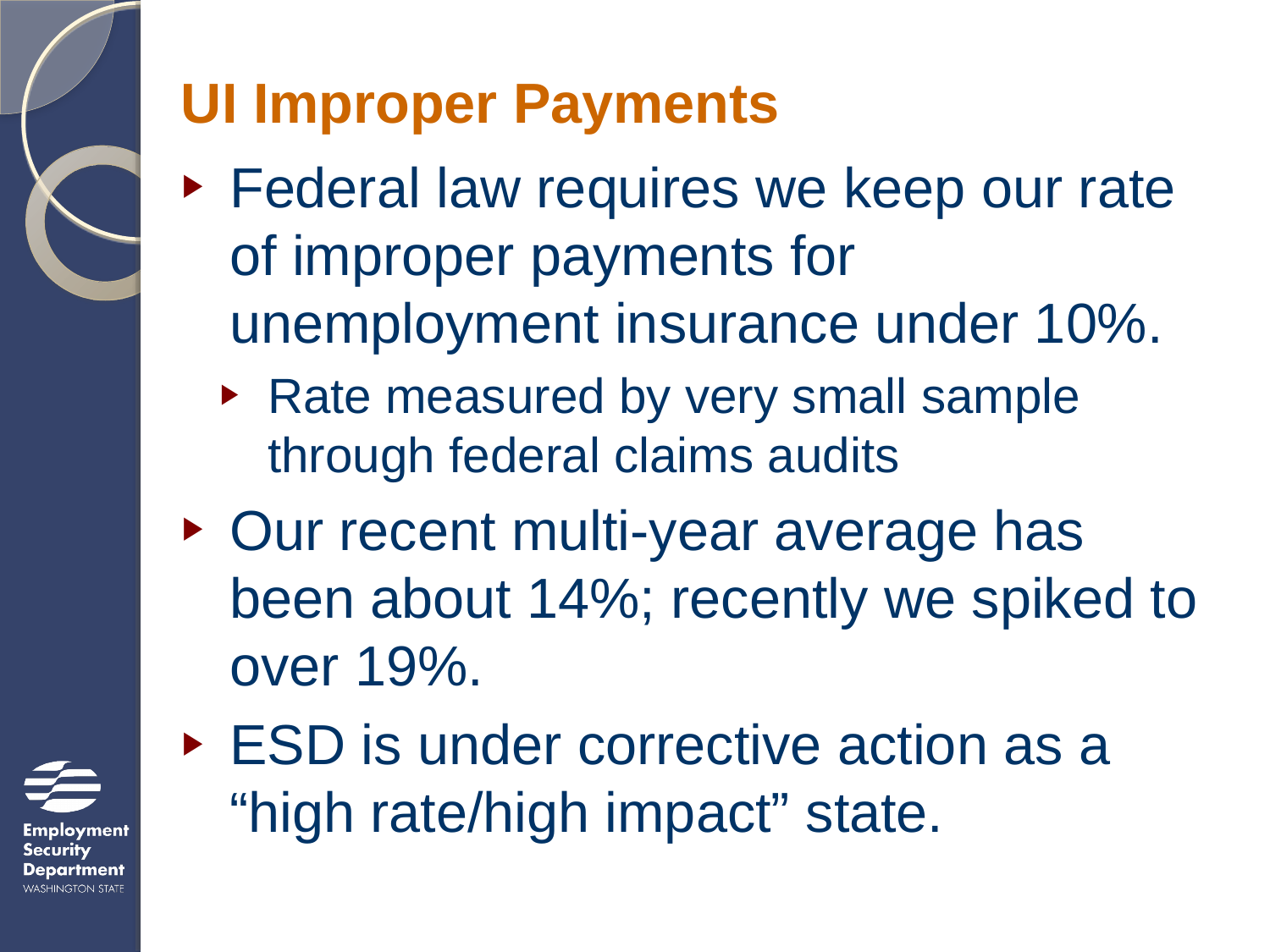

# UI Improper Payments
Federal law requires we keep our rate of improper payments for unemployment insurance under 10%.
Rate measured by very small sample through federal claims audits
Our recent multi-year average has been about 14%; recently we spiked to over 19%.
ESD is under corrective action as a “high rate/high impact” state.